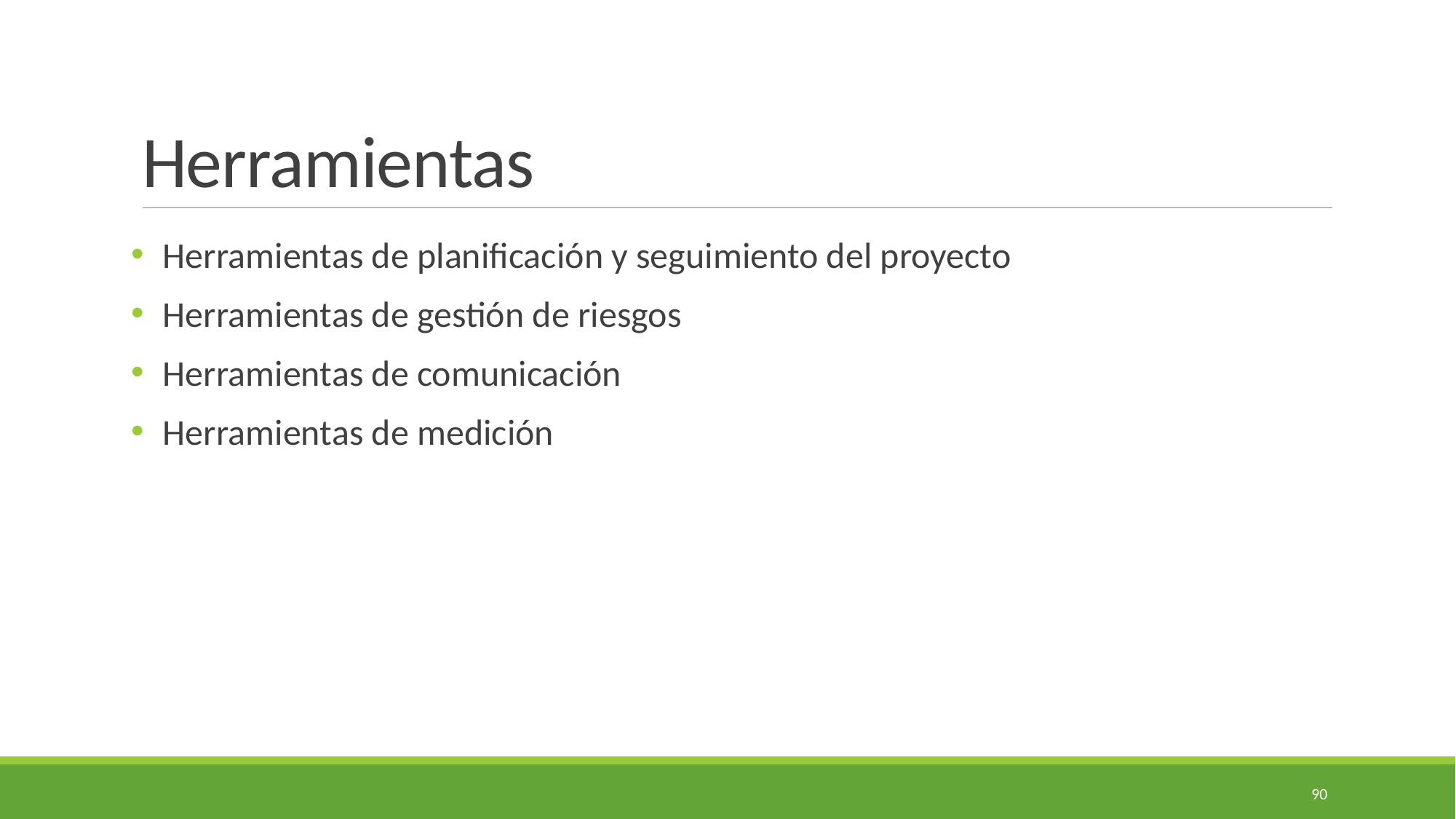

# Herramientas
Herramientas de planificación y seguimiento del proyecto
Herramientas de gestión de riesgos
Herramientas de comunicación
Herramientas de medición
90